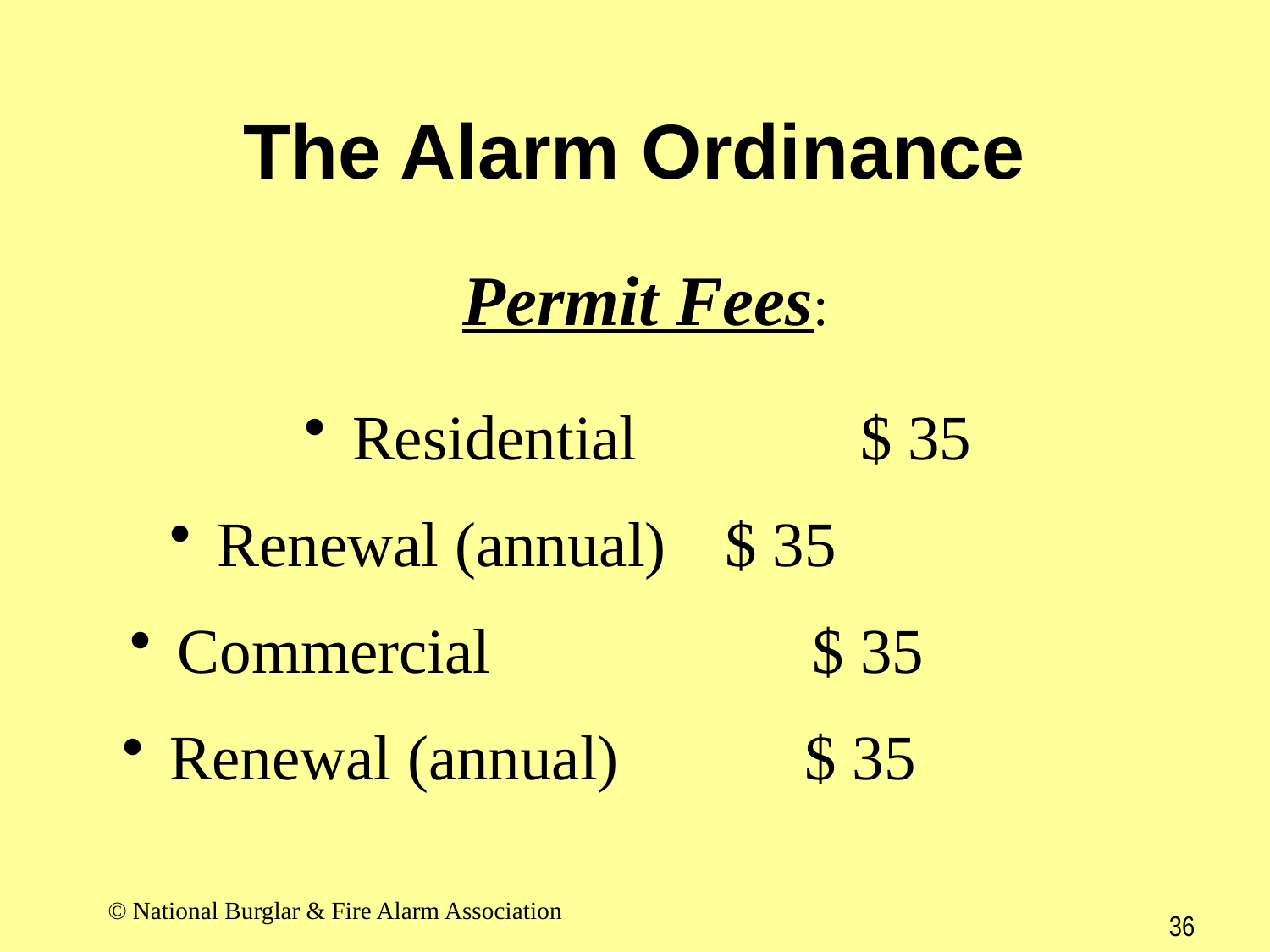

# The Alarm Ordinance
Permit Fees:

Residential     		$ 35
Renewal (annual) 	$ 35
Commercial			$ 35
Renewal (annual)		$ 35
© National Burglar & Fire Alarm Association